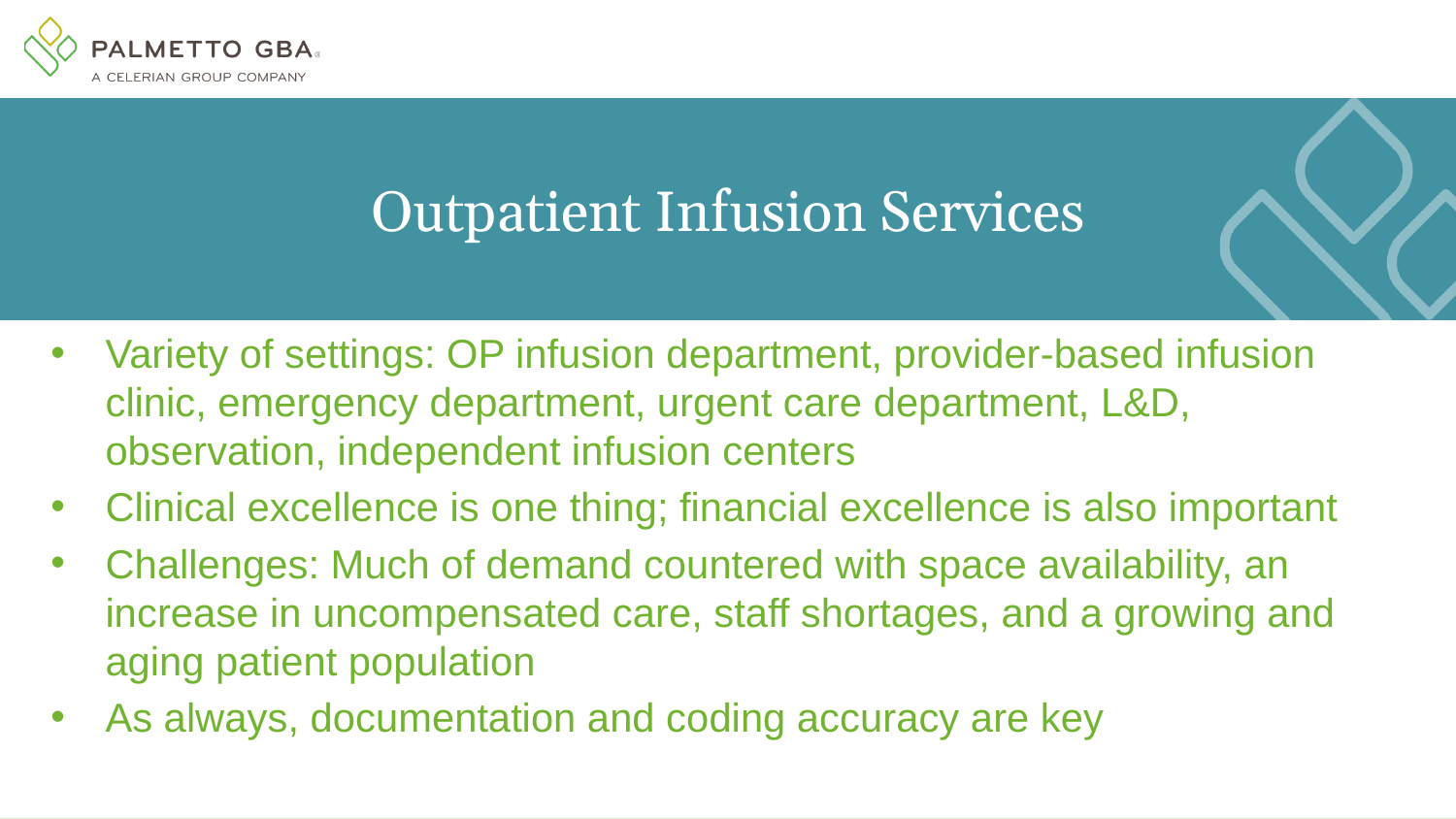

Outpatient Infusion Services
Variety of settings: OP infusion department, provider-based infusion clinic, emergency department, urgent care department, L&D, observation, independent infusion centers
Clinical excellence is one thing; financial excellence is also important
Challenges: Much of demand countered with space availability, an increase in uncompensated care, staff shortages, and a growing and aging patient population
As always, documentation and coding accuracy are key